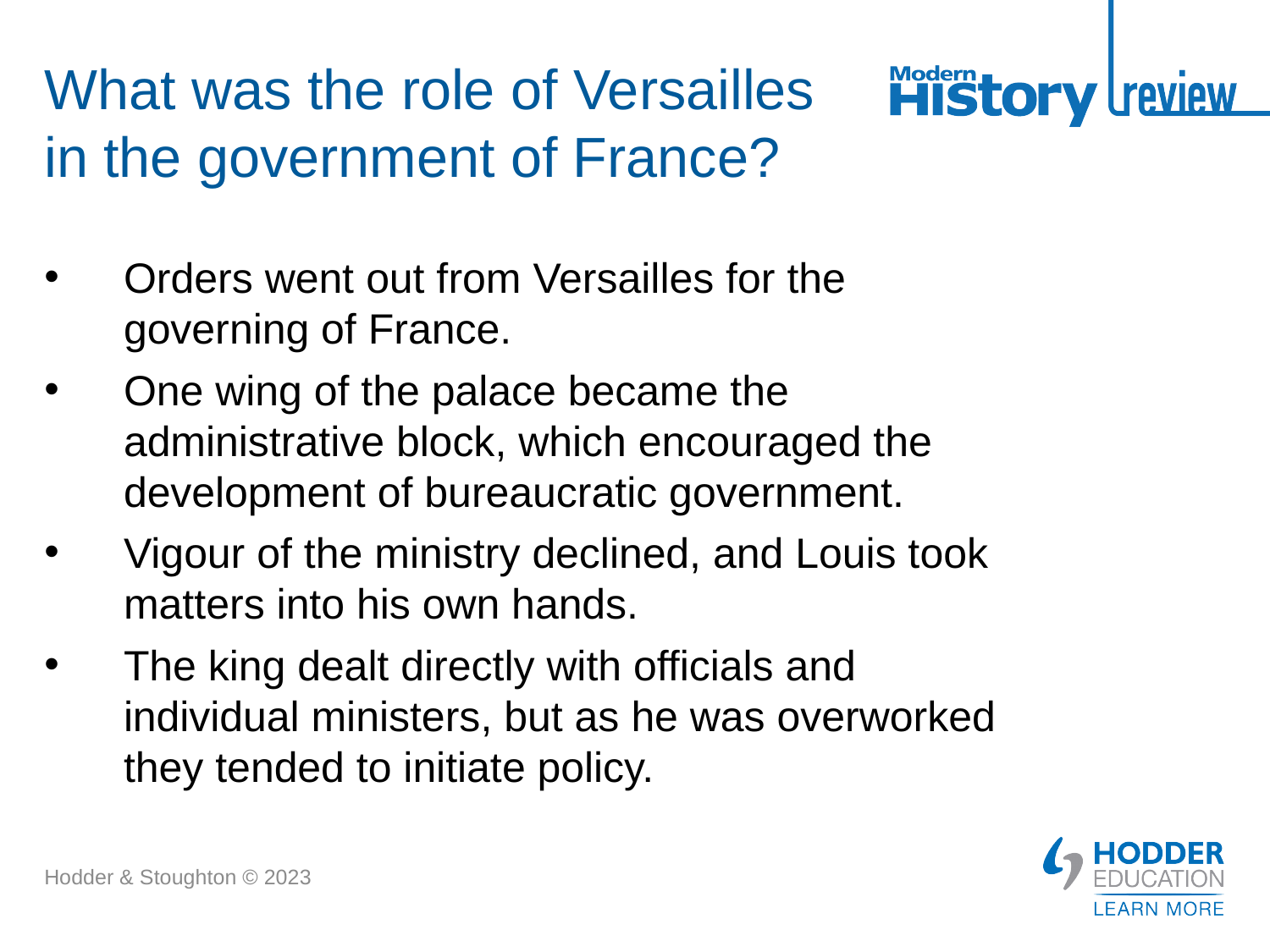

# What was the role of Versailles in the government of France?
Orders went out from Versailles for the governing of France.
One wing of the palace became the administrative block, which encouraged the development of bureaucratic government.
Vigour of the ministry declined, and Louis took matters into his own hands.
The king dealt directly with officials and individual ministers, but as he was overworked they tended to initiate policy.
Hodder & Stoughton © 2023